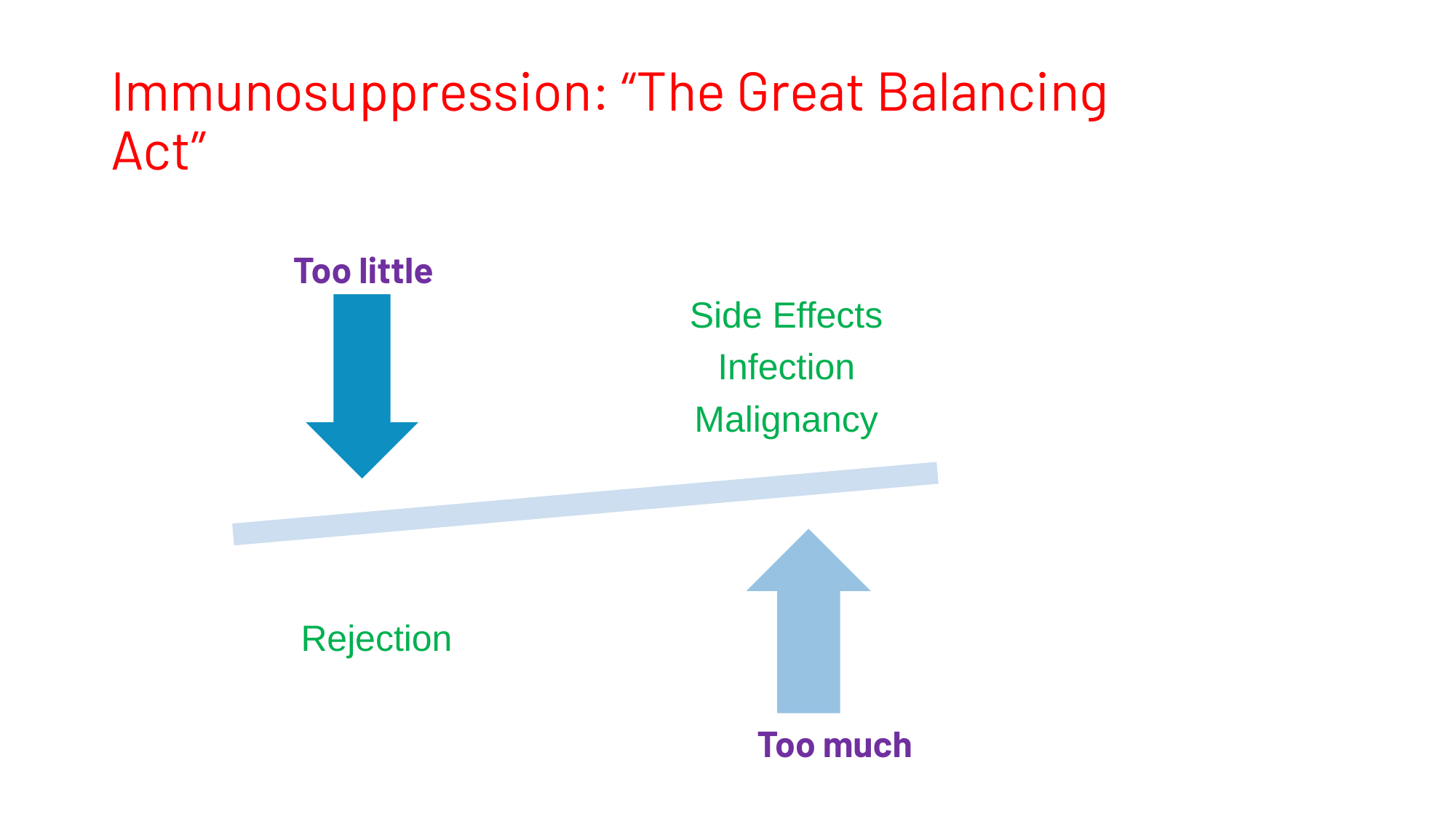

# Immunosuppression: “The Great Balancing Act”
Too little
Side Effects
Infection
Malignancy
Rejection
Too much